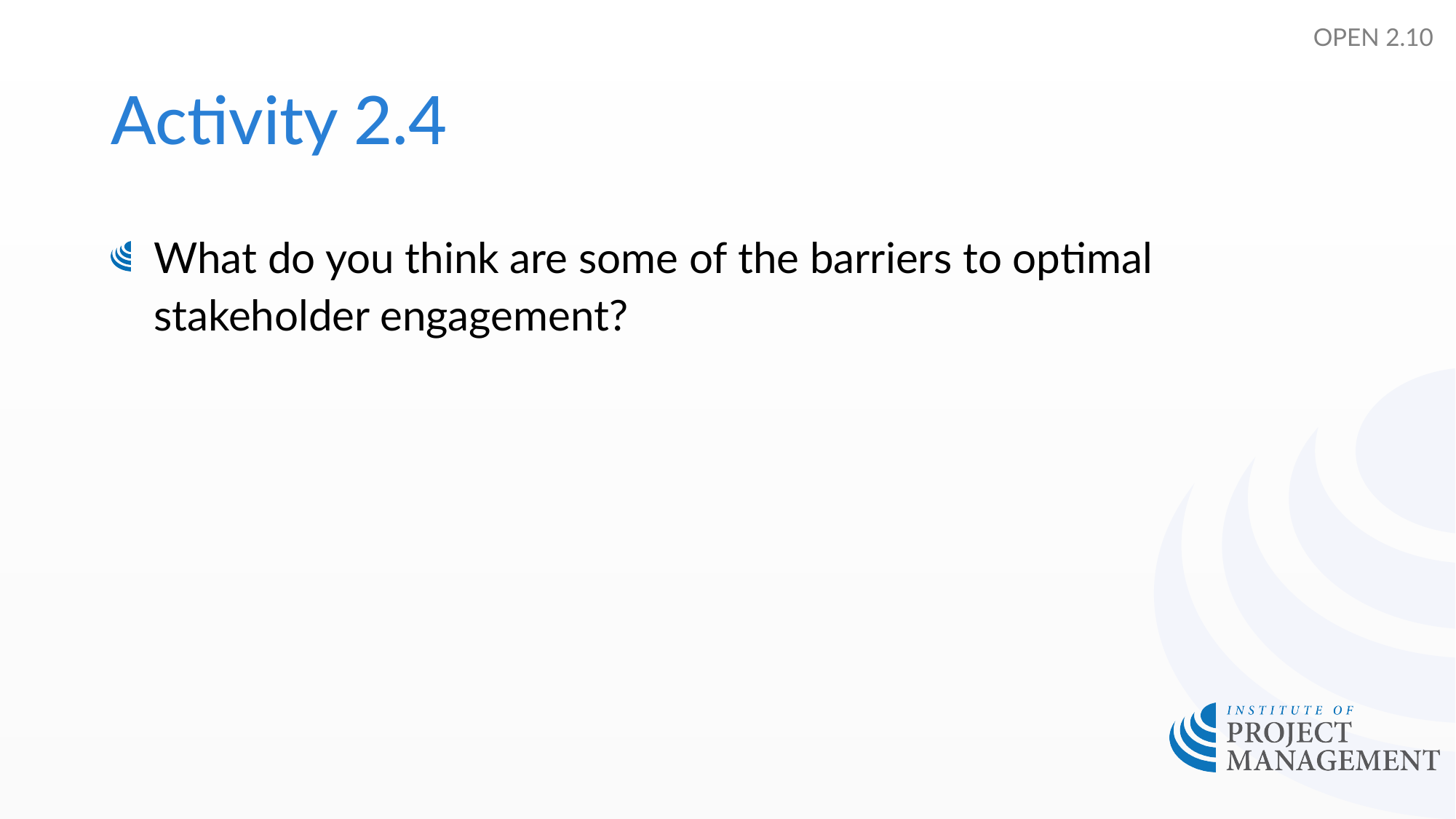

OPEN 2.10
# Activity 2.4
What do you think are some of the barriers to optimal stakeholder engagement?